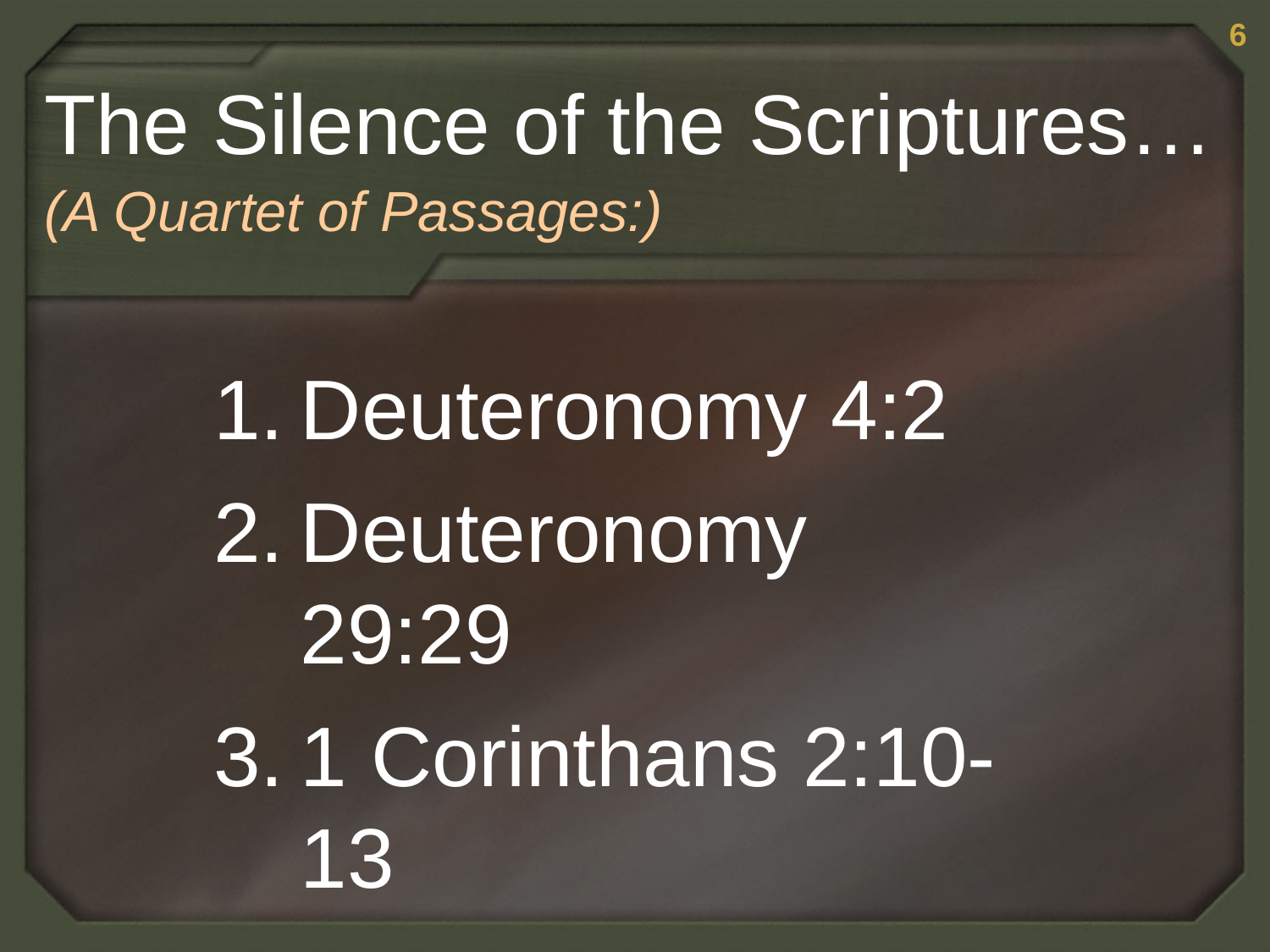

6
The Silence of the Scriptures…
(A Quartet of Passages:)
Deuteronomy 4:2
Deuteronomy 29:29
1 Corinthans 2:10-13
1 Peter 4:11